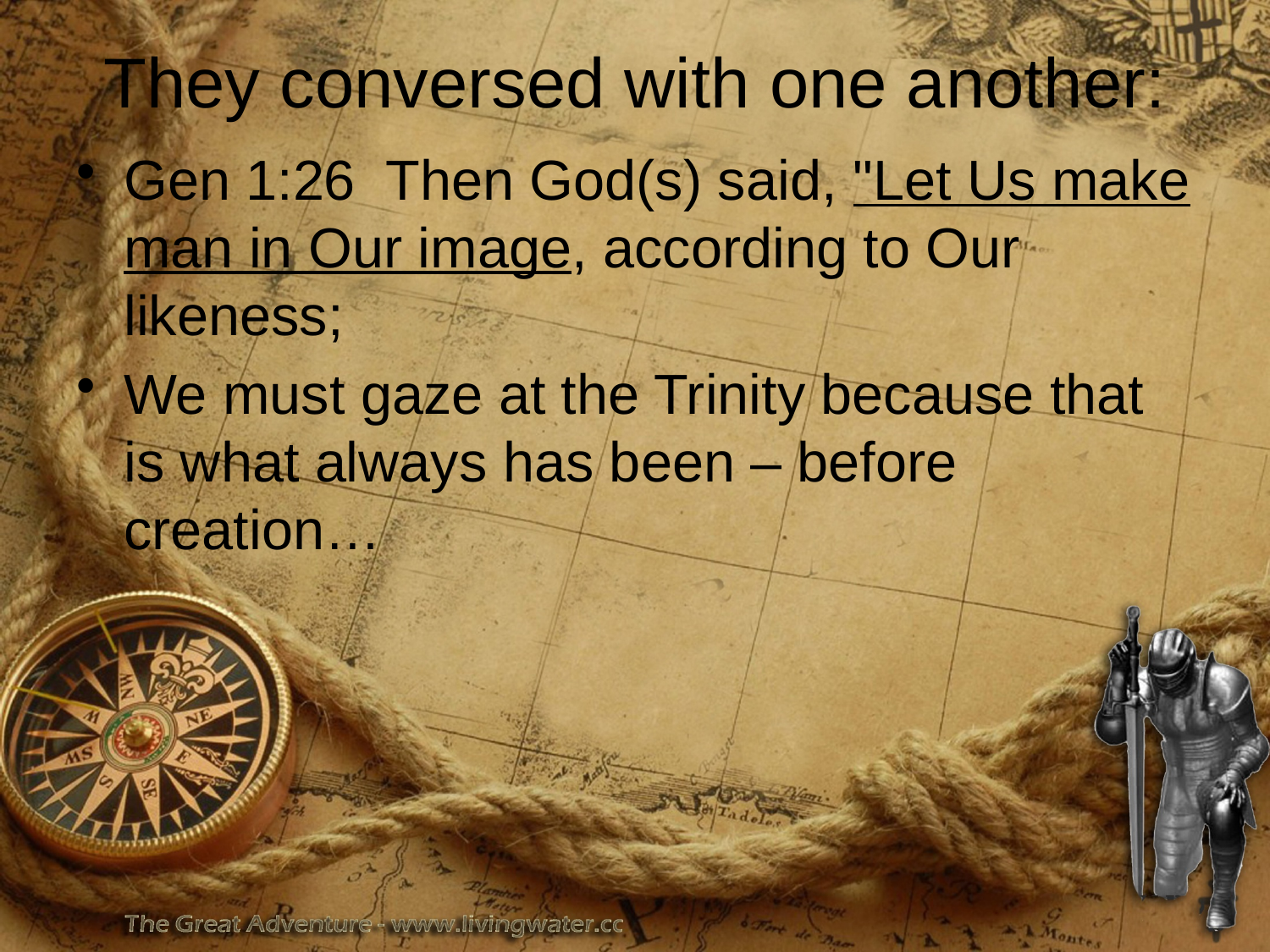

# They conversed with one another:
Gen 1:26  Then God(s) said, "Let Us make man in Our image, according to Our likeness;
We must gaze at the Trinity because that is what always has been – before creation…